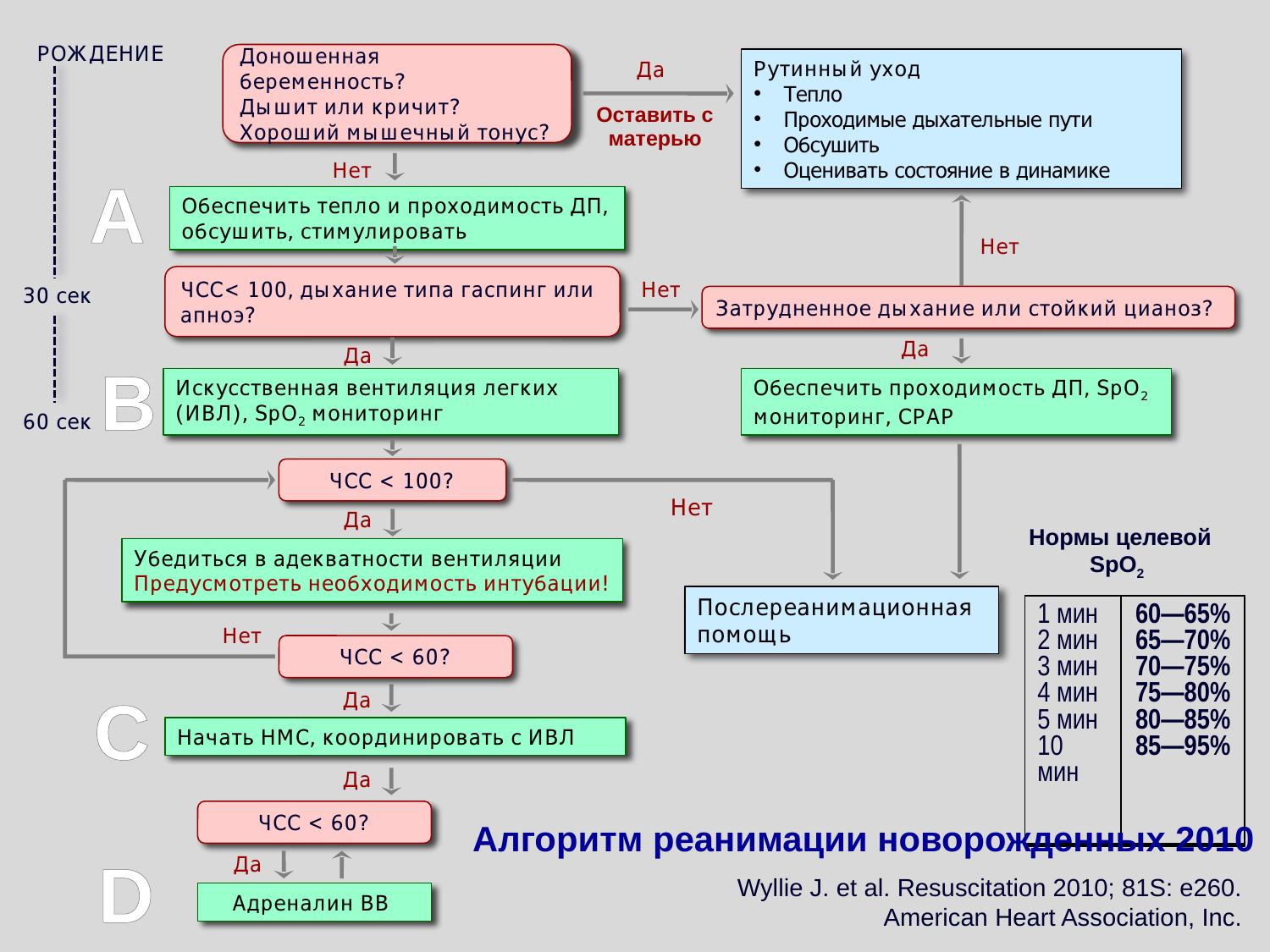

РОЖДЕНИЕ
Доношенная беременность?
Дышит или кричит?
Хороший мышечный тонус?
Рутинный уход
Тепло
Проходимые дыхательные пути
Обсушить
Оценивать состояние в динамике
Да
Оставить с матерью
Нет

A
Обеспечить тепло и проходимость ДП, обсушить, стимулировать

Нет

ЧСС< 100, дыхание типа гаспинг или апноэ?
Нет

30 сек
Затрудненное дыхание или стойкий цианоз?

Да
Да

B
Искусственная вентиляция легких (ИВЛ), SpO2 мониторинг
Обеспечить проходимость ДП, SpO2 мониторинг, СРАР

60 сек

ЧСС < 100?

Нет
Да

Нормы целевой SpO2
Убедиться в адекватности вентиляции
Предусмотреть необходимость интубации!

Послереанимационная помощь
| 1 мин 2 мин 3 мин 4 мин 5 мин 10 мин | 60—65% 65—70% 70—75% 75—80% 80—85% 85—95% |
| --- | --- |

Нет
ЧСС < 60?
C
Да

Начать НМС, координировать с ИВЛ
Да

ЧСС < 60?
Алгоритм реанимации новорожденных 2010
D
Да

 Wyllie J. et al. Resuscitation 2010; 81S: e260.
American Heart Association, Inc.
Адреналин ВВ